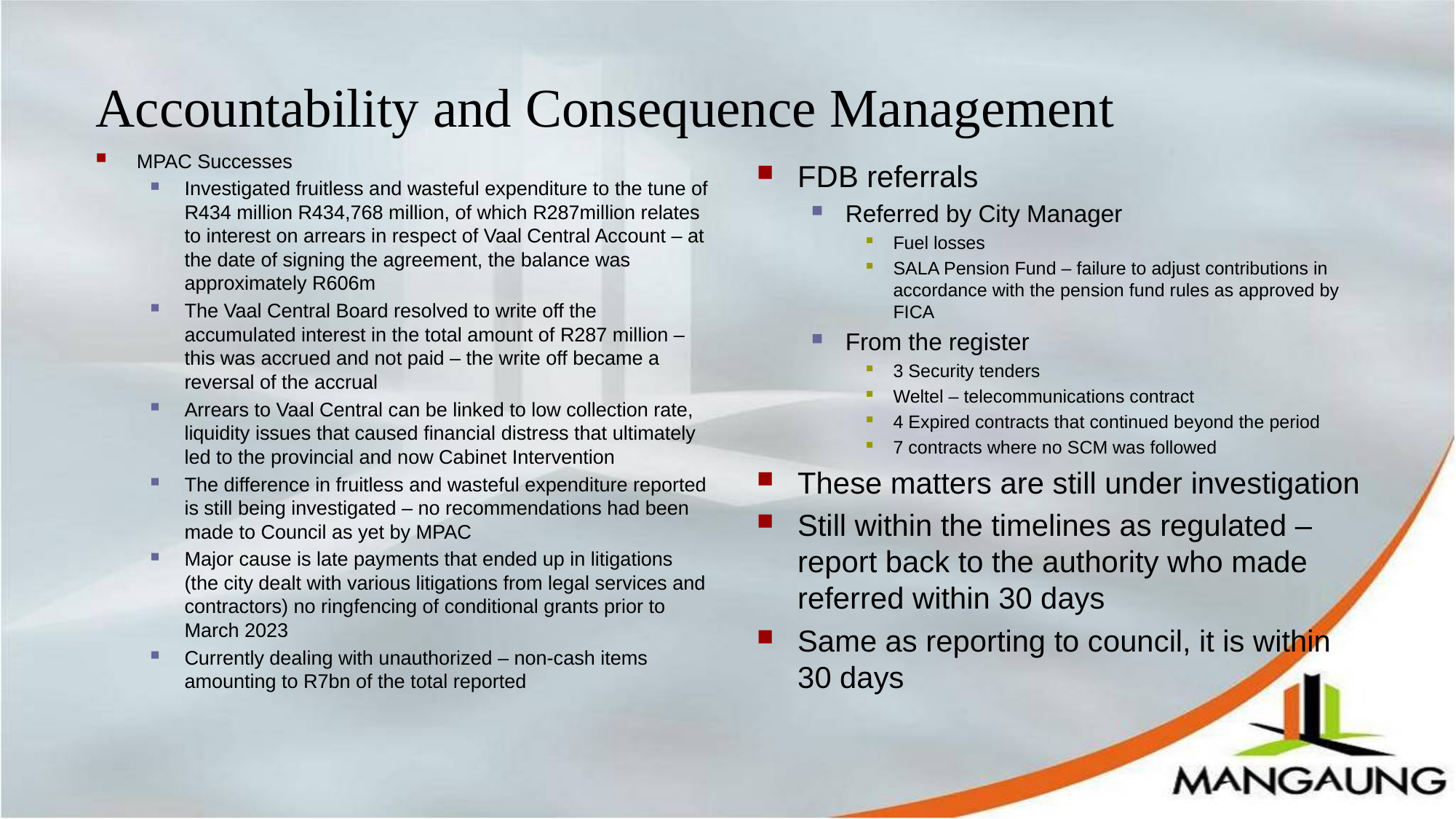

# Accountability and Consequence Management
MPAC Successes
Investigated fruitless and wasteful expenditure to the tune of R434 million R434,768 million, of which R287million relates to interest on arrears in respect of Vaal Central Account – at the date of signing the agreement, the balance was approximately R606m
The Vaal Central Board resolved to write off the accumulated interest in the total amount of R287 million – this was accrued and not paid – the write off became a reversal of the accrual
Arrears to Vaal Central can be linked to low collection rate, liquidity issues that caused financial distress that ultimately led to the provincial and now Cabinet Intervention
The difference in fruitless and wasteful expenditure reported is still being investigated – no recommendations had been made to Council as yet by MPAC
Major cause is late payments that ended up in litigations (the city dealt with various litigations from legal services and contractors) no ringfencing of conditional grants prior to March 2023
Currently dealing with unauthorized – non-cash items amounting to R7bn of the total reported

FDB referrals
Referred by City Manager
Fuel losses
SALA Pension Fund – failure to adjust contributions in accordance with the pension fund rules as approved by FICA
From the register
3 Security tenders
Weltel – telecommunications contract
4 Expired contracts that continued beyond the period
7 contracts where no SCM was followed
These matters are still under investigation
Still within the timelines as regulated – report back to the authority who made referred within 30 days
Same as reporting to council, it is within 30 days